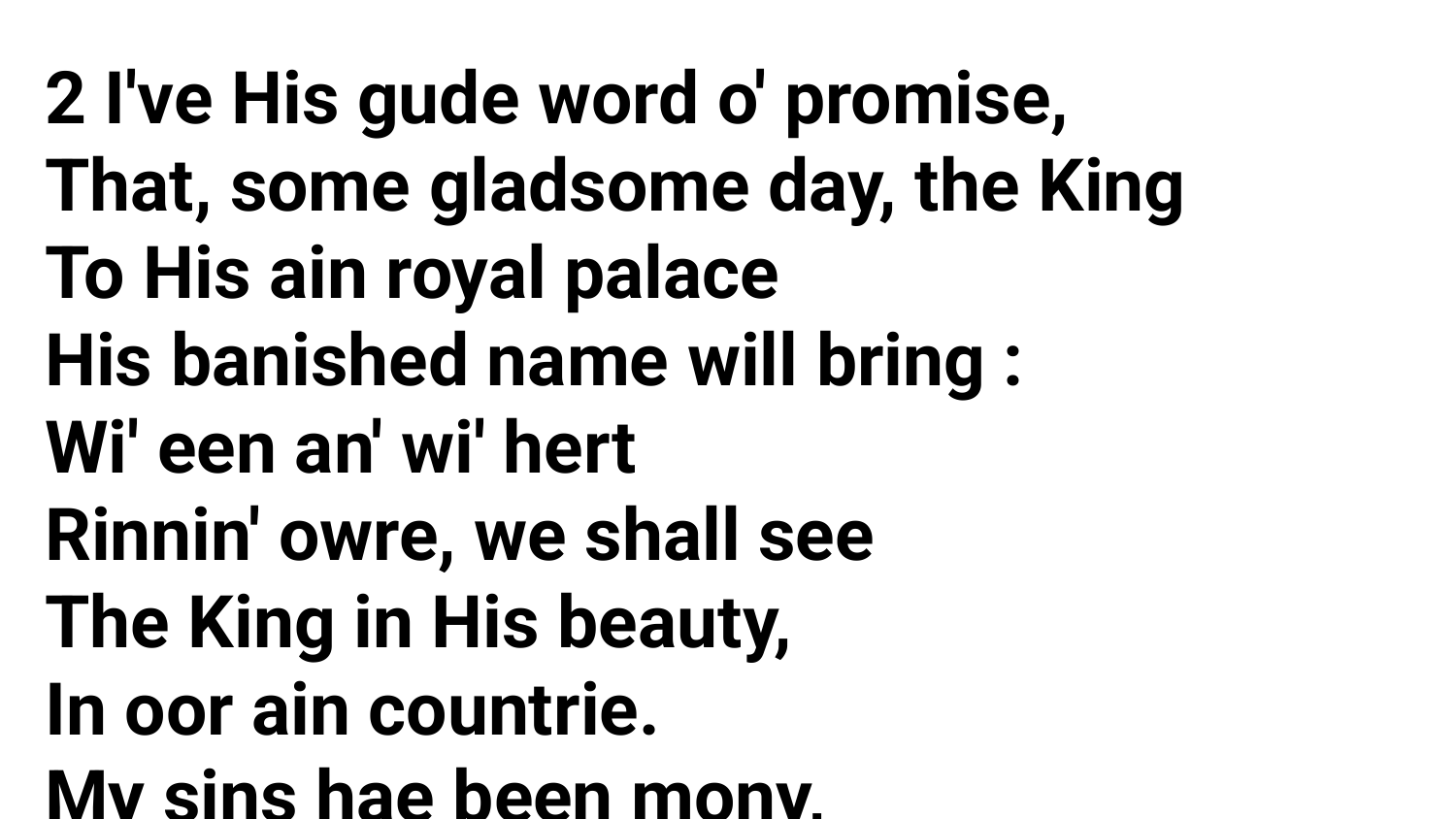

2 I've His gude word o' promise,
That, some gladsome day, the King
To His ain royal palace
His banished name will bring :
Wi' een an' wi' hert
Rinnin' owre, we shall see
The King in His beauty,
In oor ain countrie.
My sins hae been mony,
An' my sorrows hae been sair,
But there they'll never vex me,
Nor be remembered mair ;
For His bluid hath made me white,
An' His nan' shall dry my e'e,
When He brings me hame at last
To my ain countrie.